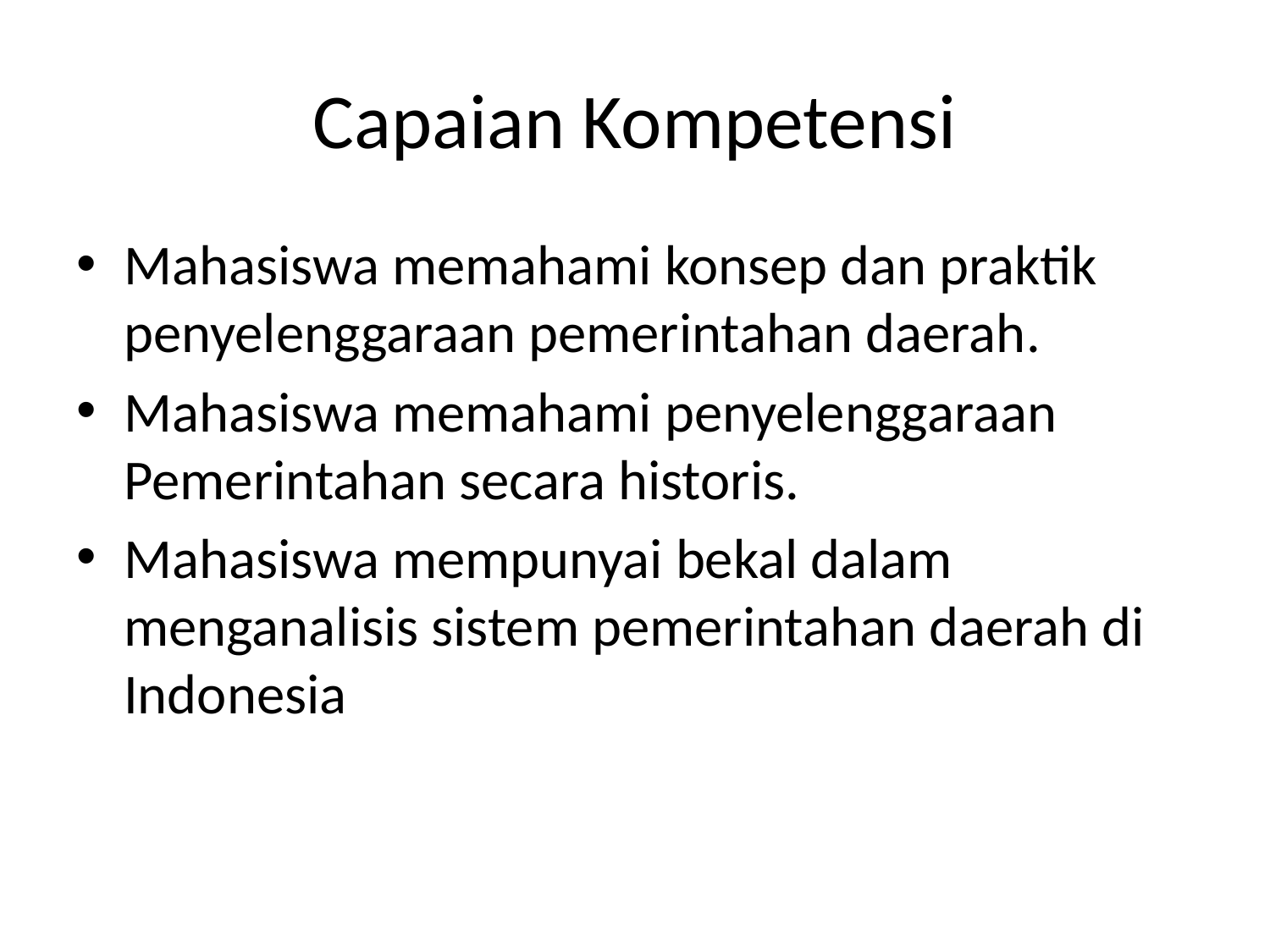

# Capaian Kompetensi
Mahasiswa memahami konsep dan praktik penyelenggaraan pemerintahan daerah.
Mahasiswa memahami penyelenggaraan Pemerintahan secara historis.
Mahasiswa mempunyai bekal dalam menganalisis sistem pemerintahan daerah di Indonesia